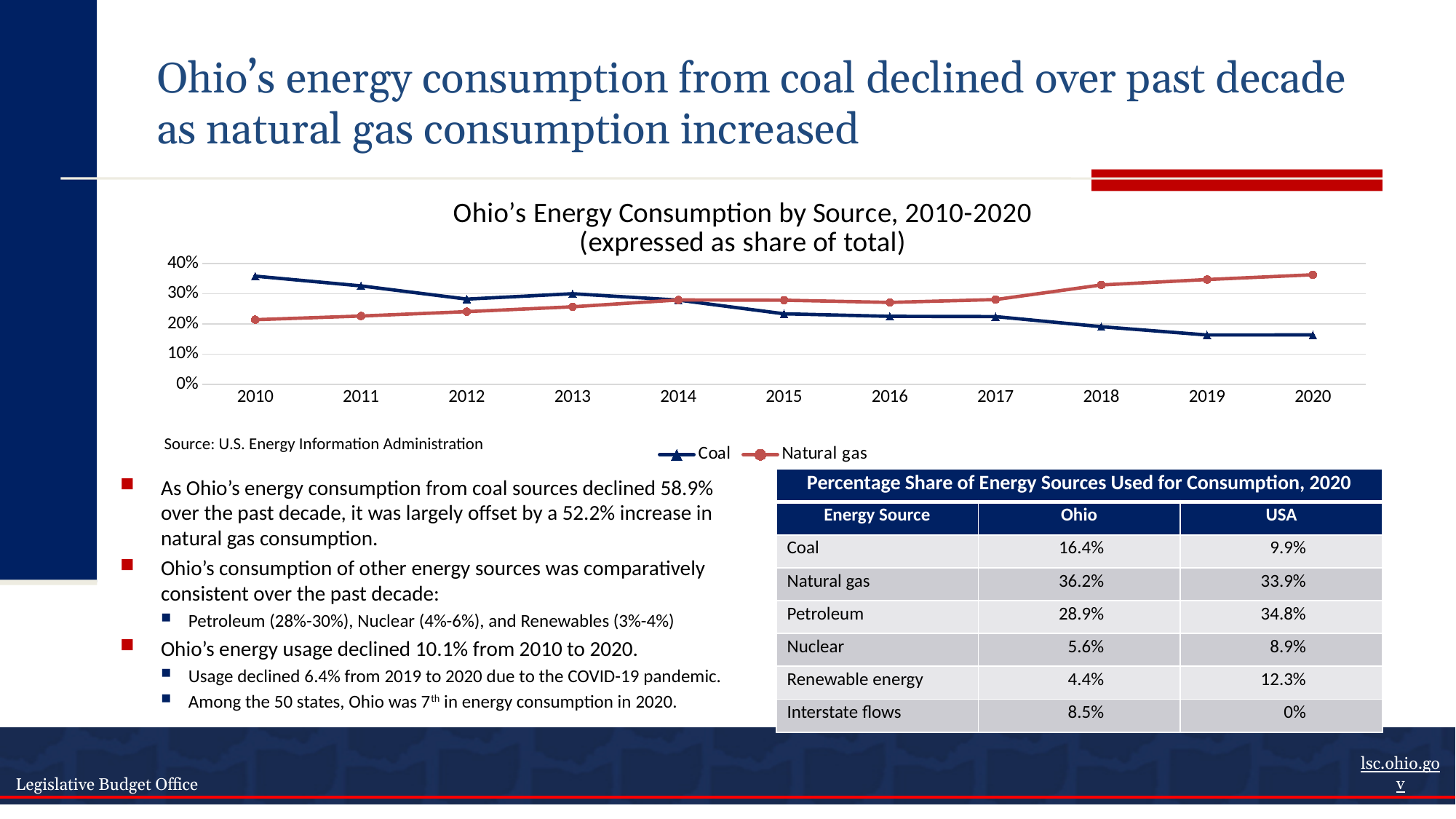

# Ohio’s energy consumption from coal declined over past decade as natural gas consumption increased

### Chart: Ohio’s Energy Consumption by Source, 2010-2020 (expressed as share of total)

| Category | Coal | Natural gas |
|---|---|---|
| 2010 | 0.35771232963857813 | 0.21397032950817813 |
| 2011 | 0.32559075951008765 | 0.22603520229749943 |
| 2012 | 0.28192656365450564 | 0.2405468679329212 |
| 2013 | 0.2996876642435389 | 0.2566115952512809 |
| 2014 | 0.27874799515357046 | 0.2791236567133489 |
| 2015 | 0.23346206754460505 | 0.27822878049661864 |
| 2016 | 0.22501667904019246 | 0.2710530111290845 |
| 2017 | 0.22423647341579225 | 0.28046364061686024 |
| 2018 | 0.1907854886529601 | 0.32870920029183226 |
| 2019 | 0.1633620321145217 | 0.3465059630219242 |
| 2020 | 0.16354010010339318 | 0.3622902763417614 |
Source: U.S. Energy Information Administration
As Ohio’s energy consumption from coal sources declined 58.9% over the past decade, it was largely offset by a 52.2% increase in natural gas consumption.
Ohio’s consumption of other energy sources was comparatively consistent over the past decade:
Petroleum (28%-30%), Nuclear (4%-6%), and Renewables (3%-4%)
Ohio’s energy usage declined 10.1% from 2010 to 2020.
Usage declined 6.4% from 2019 to 2020 due to the COVID-19 pandemic.
Among the 50 states, Ohio was 7th in energy consumption in 2020.
| Percentage Share of Energy Sources Used for Consumption, 2020 |  |  |
| --- | --- | --- |
| Energy Source | Ohio | USA |
| Coal | 16.4% | 9.9% |
| Natural gas | 36.2% | 33.9% |
| Petroleum | 28.9% | 34.8% |
| Nuclear | 5.6% | 8.9% |
| Renewable energy | 4.4% | 12.3% |
| Interstate flows | 8.5% | 0% |